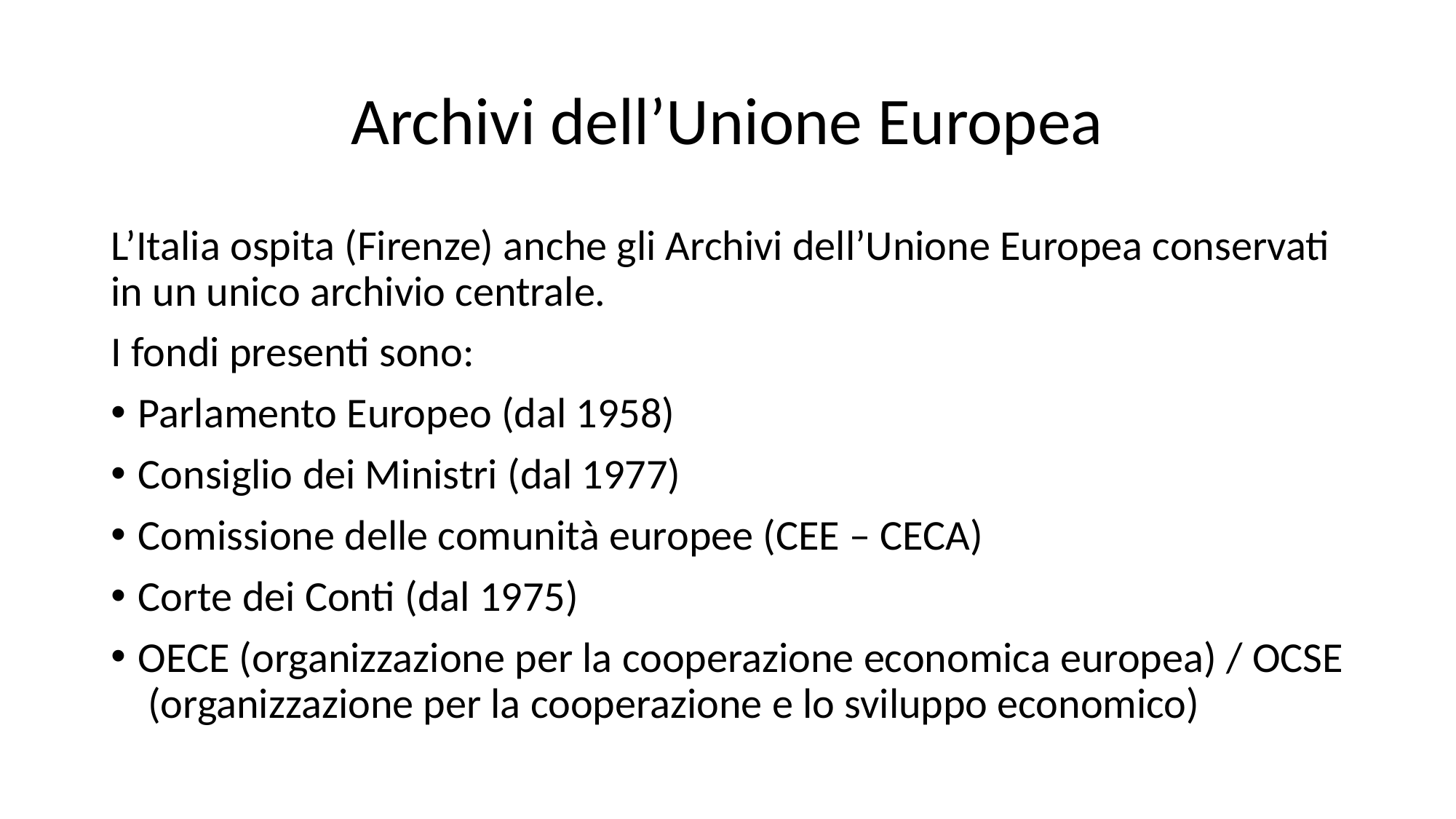

# Archivi dell’Unione Europea
L’Italia ospita (Firenze) anche gli Archivi dell’Unione Europea conservati in un unico archivio centrale.
I fondi presenti sono:
Parlamento Europeo (dal 1958)
Consiglio dei Ministri (dal 1977)
Comissione delle comunità europee (CEE – CECA)
Corte dei Conti (dal 1975)
OECE (organizzazione per la cooperazione economica europea) / OCSE  (organizzazione per la cooperazione e lo sviluppo economico)